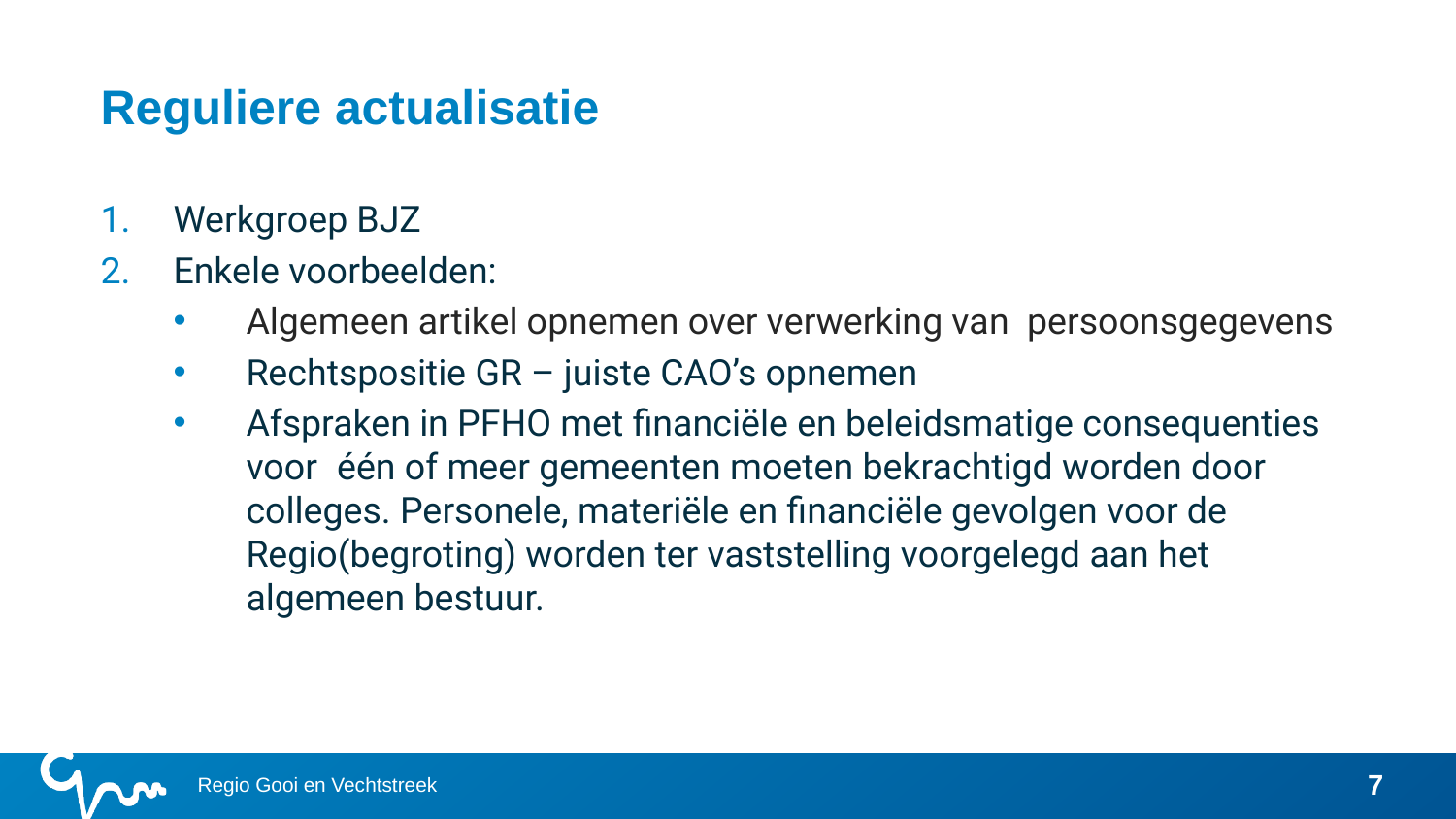

# Reguliere actualisatie
Werkgroep BJZ
Enkele voorbeelden:
Algemeen artikel opnemen over verwerking van  persoonsgegevens
Rechtspositie GR – juiste CAO’s opnemen
Afspraken in PFHO met financiële en beleidsmatige consequenties voor  één of meer gemeenten moeten bekrachtigd worden door colleges. Personele, materiële en financiële gevolgen voor de Regio(begroting) worden ter vaststelling voorgelegd aan het algemeen bestuur.